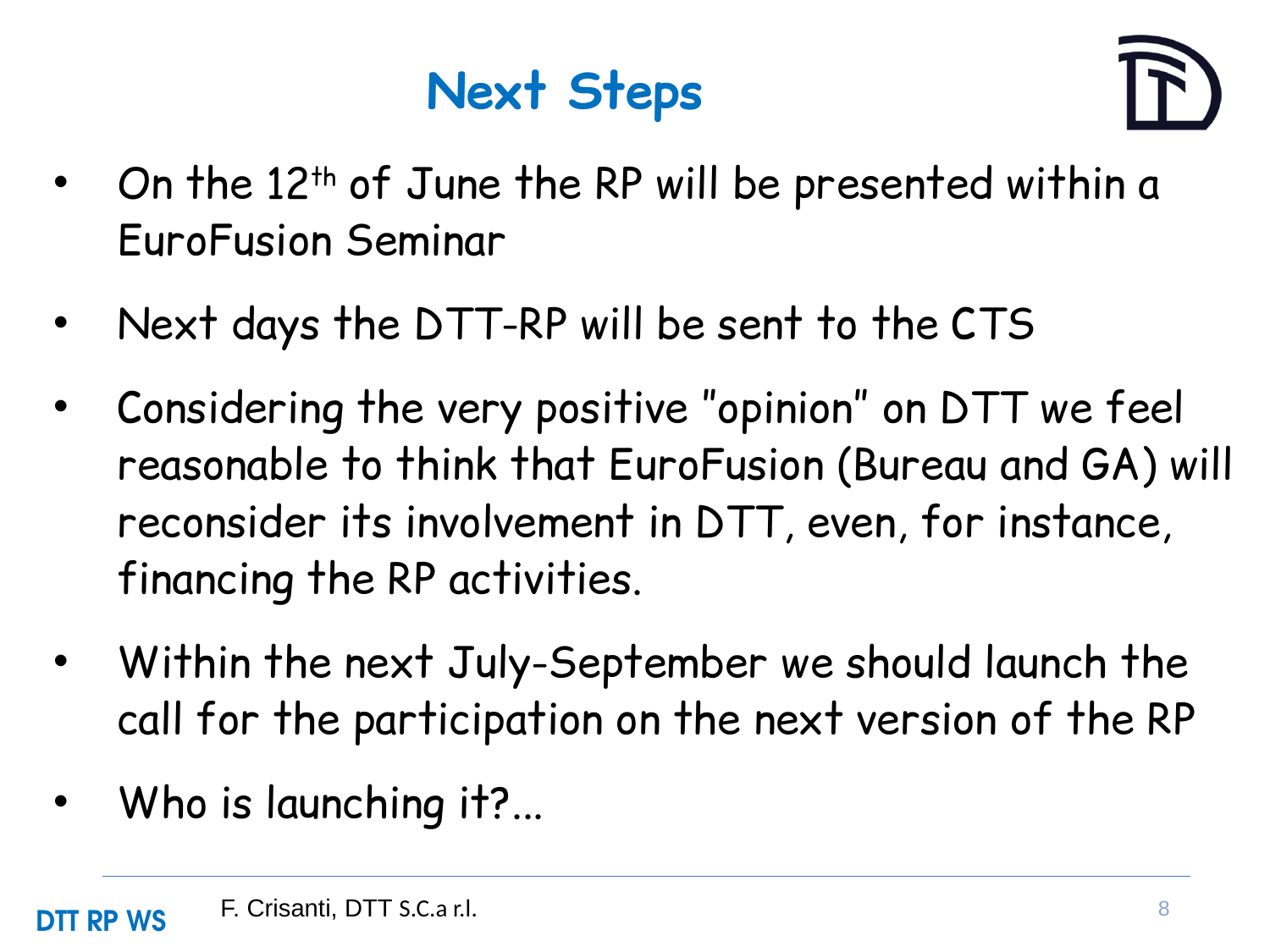

# Next Steps
On the 12th of June the RP will be presented within a EuroFusion Seminar
Next days the DTT-RP will be sent to the CTS
Considering the very positive ”opinion” on DTT we feel reasonable to think that EuroFusion (Bureau and GA) will reconsider its involvement in DTT, even, for instance, financing the RP activities.
Within the next July-September we should launch the call for the participation on the next version of the RP
Who is launching it?...
8